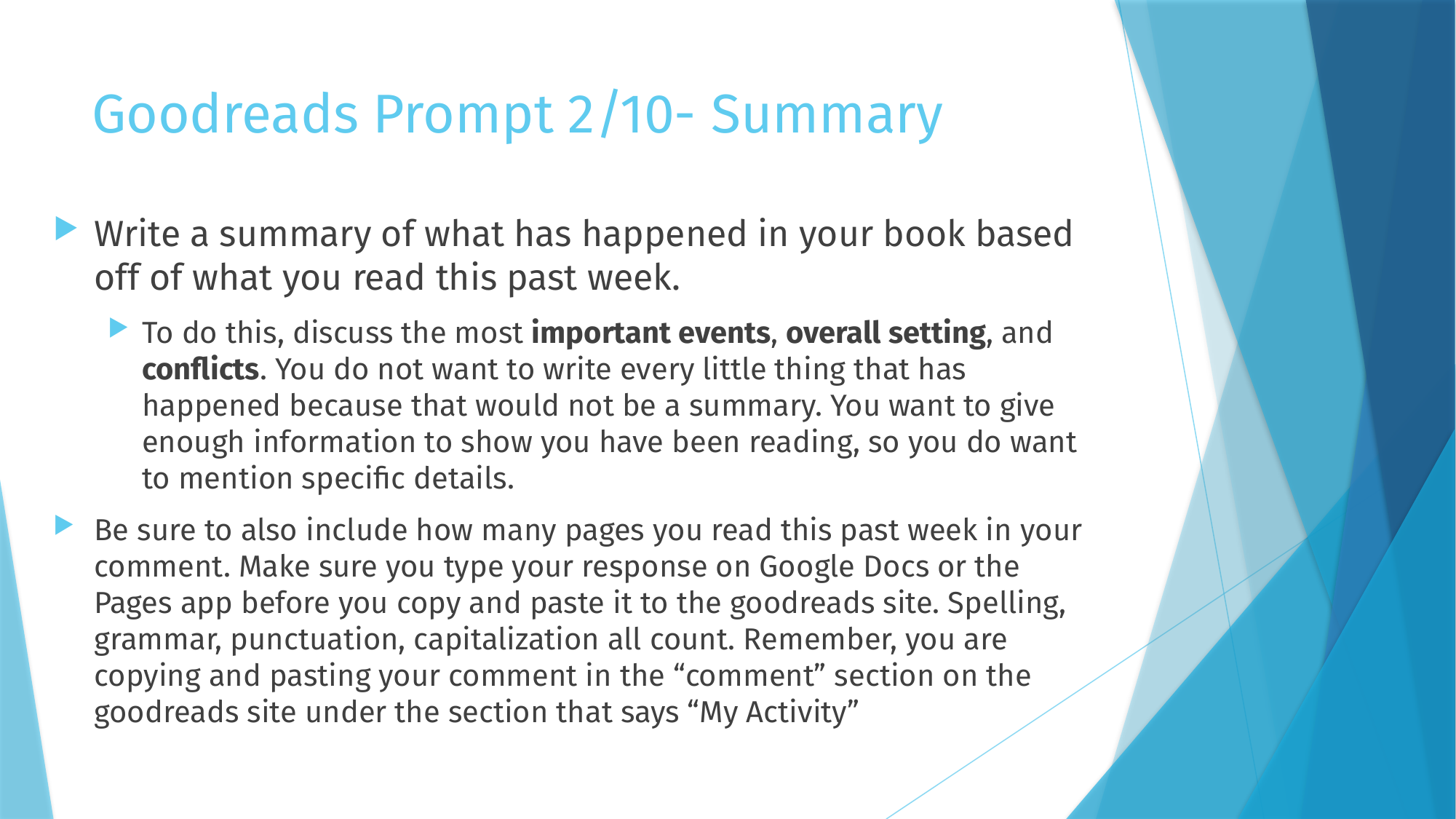

# Goodreads Prompt 2/10- Summary
Write a summary of what has happened in your book based off of what you read this past week.
To do this, discuss the most important events, overall setting, and conflicts. You do not want to write every little thing that has happened because that would not be a summary. You want to give enough information to show you have been reading, so you do want to mention specific details.
Be sure to also include how many pages you read this past week in your comment. Make sure you type your response on Google Docs or the Pages app before you copy and paste it to the goodreads site. Spelling, grammar, punctuation, capitalization all count. Remember, you are copying and pasting your comment in the “comment” section on the goodreads site under the section that says “My Activity”